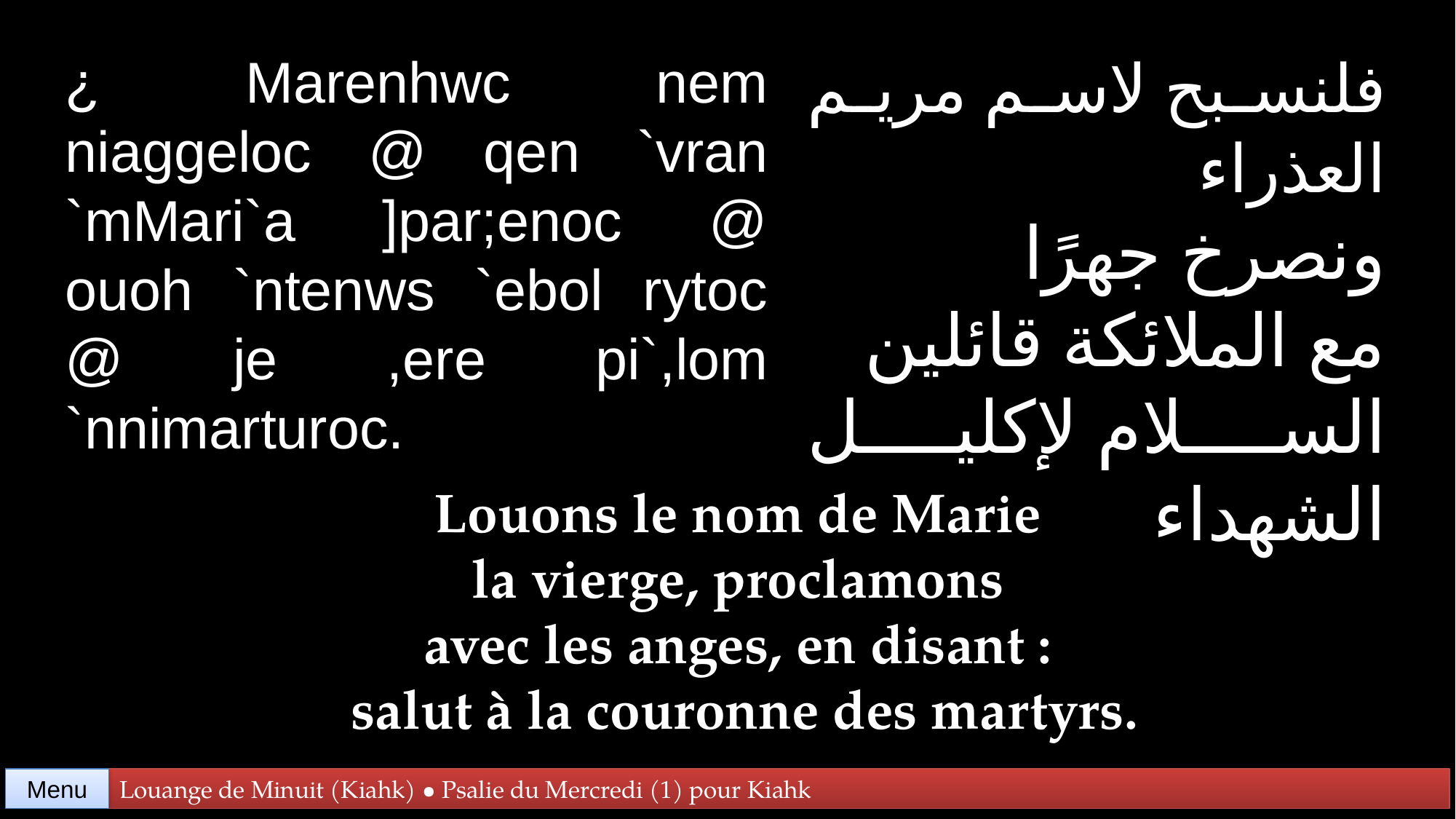

¿ Marenhwc nem niaggeloc @ qen `vran
`mMari`a ]par;enoc @ ouoh `ntenws `ebol rytoc @ je ,ere pi`,lom
`nnimarturoc.
فلنسبح لاسم مريم العذراء
ونصرخ جهرًا
مع الملائكة قائلين
السلام لإكليل الشهداء
Louons le nom de Marie
la vierge, proclamons
avec les anges, en disant :
salut à la couronne des martyrs.
Menu
Louange de Minuit (Kiahk) • Psalie du Mercredi (1) pour Kiahk